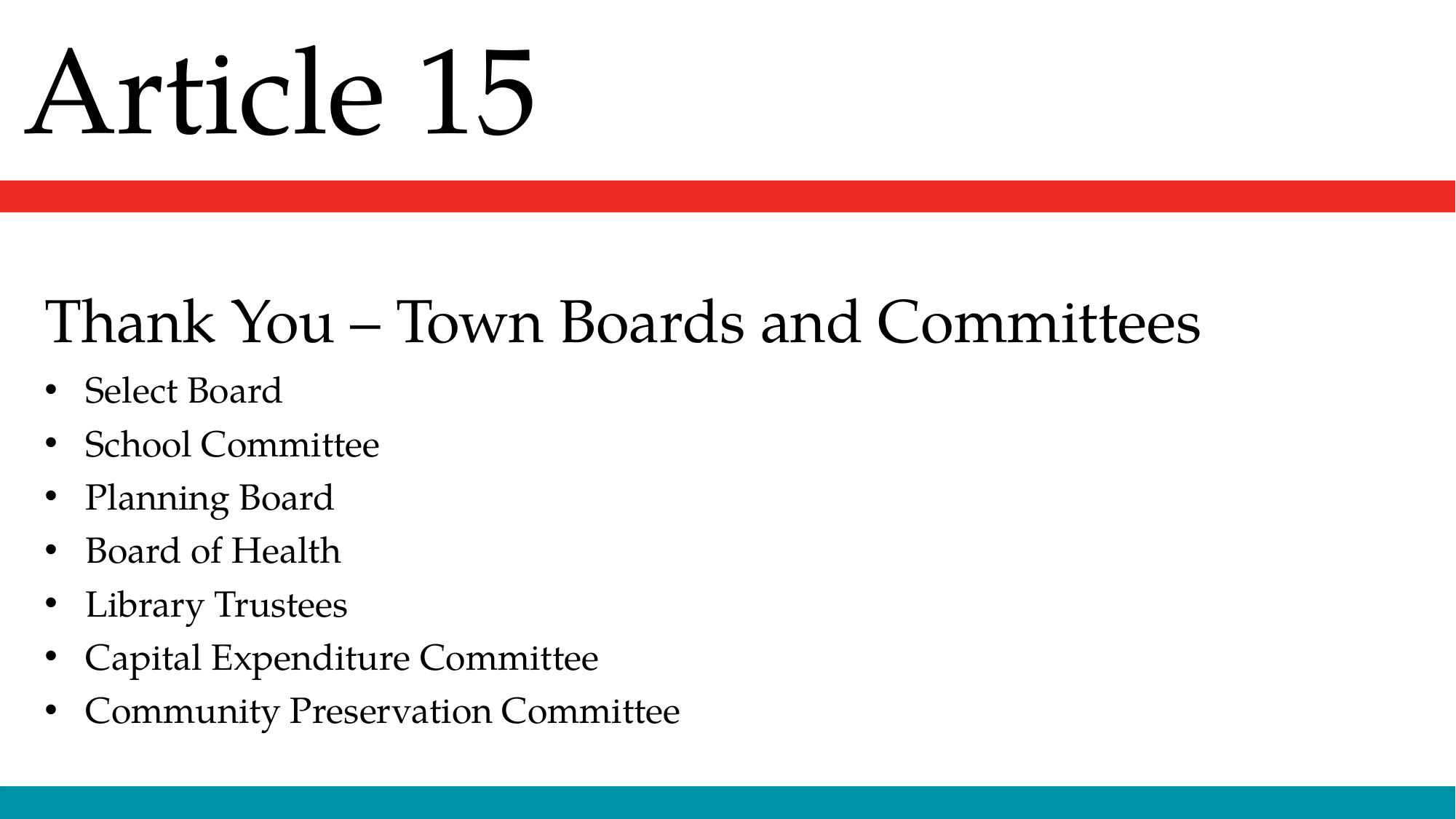

Article 15

Thank You – Town Boards and Committees
# Select Board
School Committee
Planning Board
Board of Health
Library Trustees
Capital Expenditure Committee
Community Preservation Committee